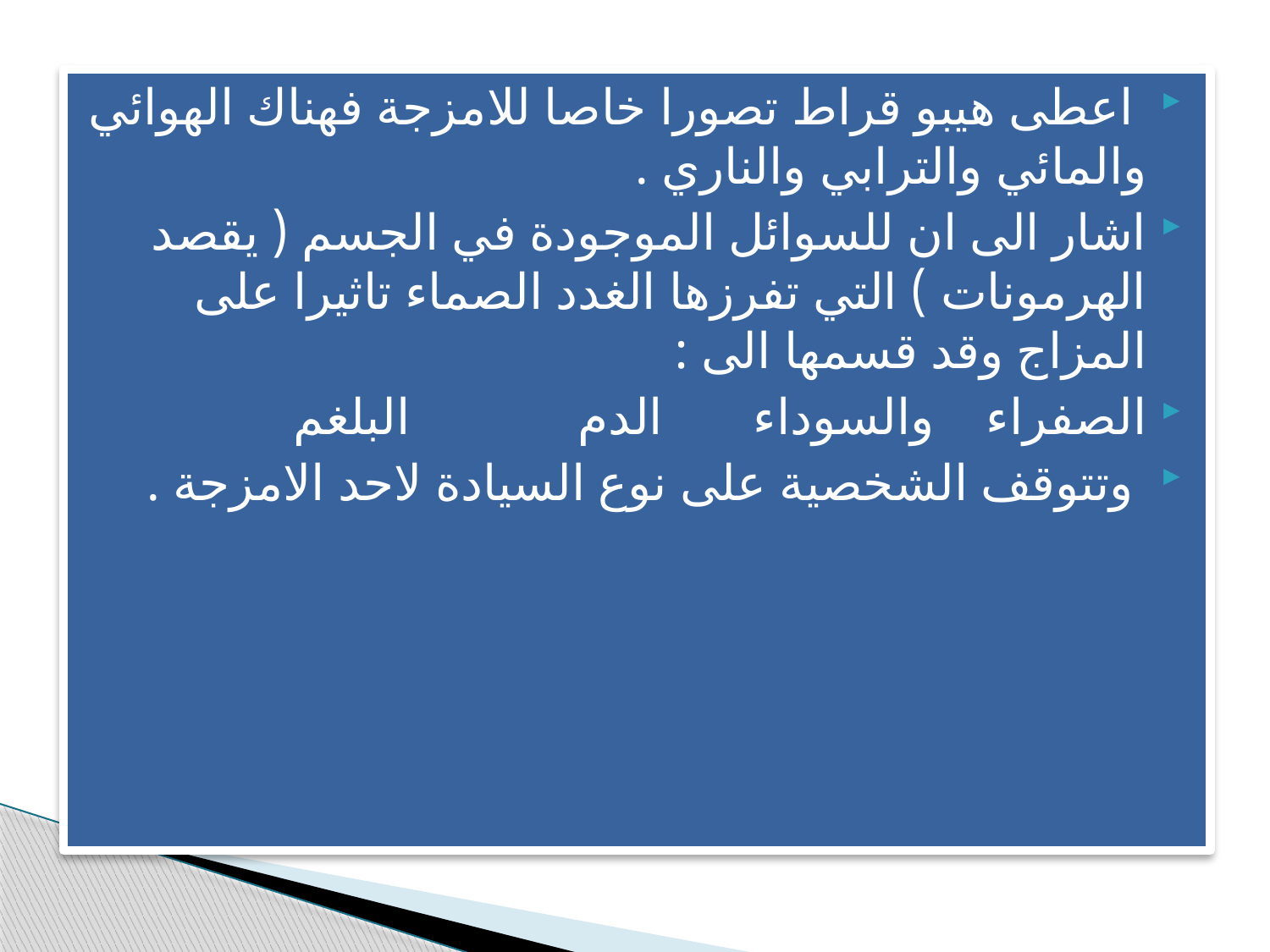

اعطى هيبو قراط تصورا خاصا للامزجة فهناك الهوائي والمائي والترابي والناري .
اشار الى ان للسوائل الموجودة في الجسم ( يقصد الهرمونات ) التي تفرزها الغدد الصماء تاثيرا على المزاج وقد قسمها الى :
الصفراء    والسوداء       الدم             البلغم
 وتتوقف الشخصية على نوع السيادة لاحد الامزجة .